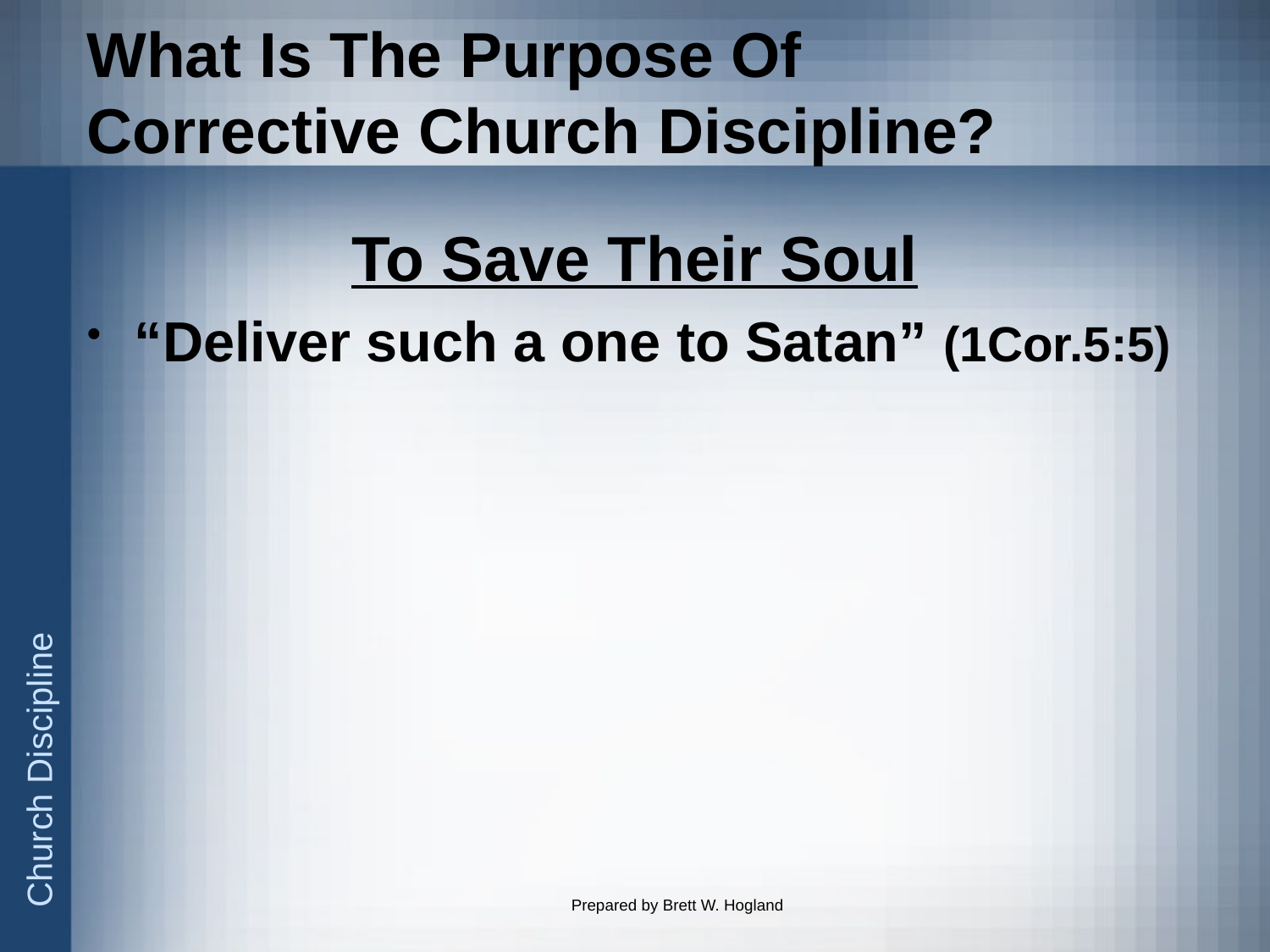

# What Is The Purpose Of Corrective Church Discipline?
To Save Their Soul
“Deliver such a one to Satan” (1Cor.5:5)
Prepared by Brett W. Hogland